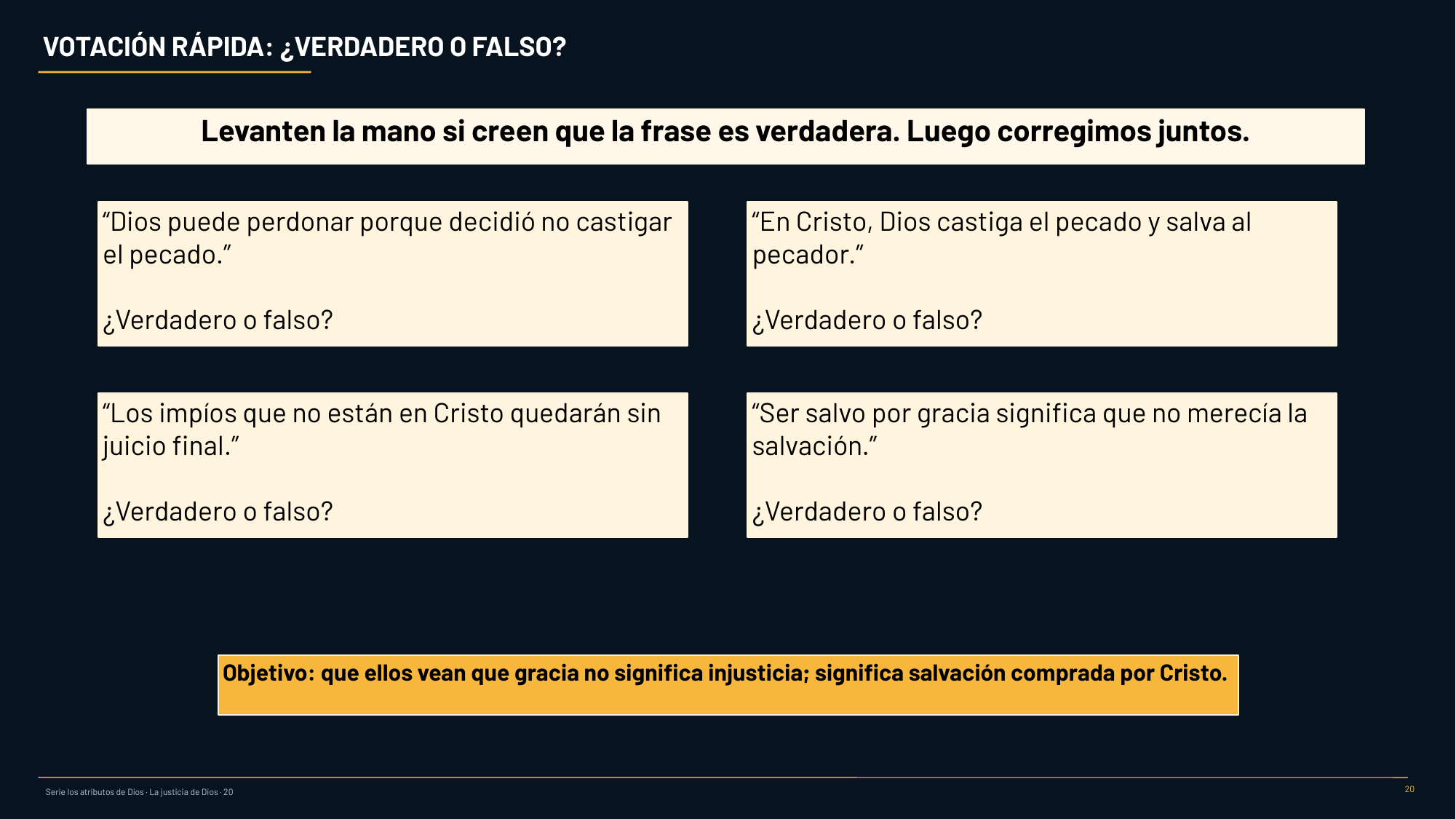

VOTACIÓN RÁPIDA: ¿VERDADERO O FALSO?

Levanten la mano si creen que la frase es verdadera. Luego corregimos juntos.
“Dios puede perdonar porque decidió no castigar el pecado.”

¿Verdadero o falso?
“En Cristo, Dios castiga el pecado y salva al pecador.”

¿Verdadero o falso?
“Los impíos que no están en Cristo quedarán sin juicio final.”

¿Verdadero o falso?
“Ser salvo por gracia significa que no merecía la salvación.”

¿Verdadero o falso?
Objetivo: que ellos vean que gracia no significa injusticia; significa salvación comprada por Cristo.

20
Serie los atributos de Dios · La justicia de Dios · 20